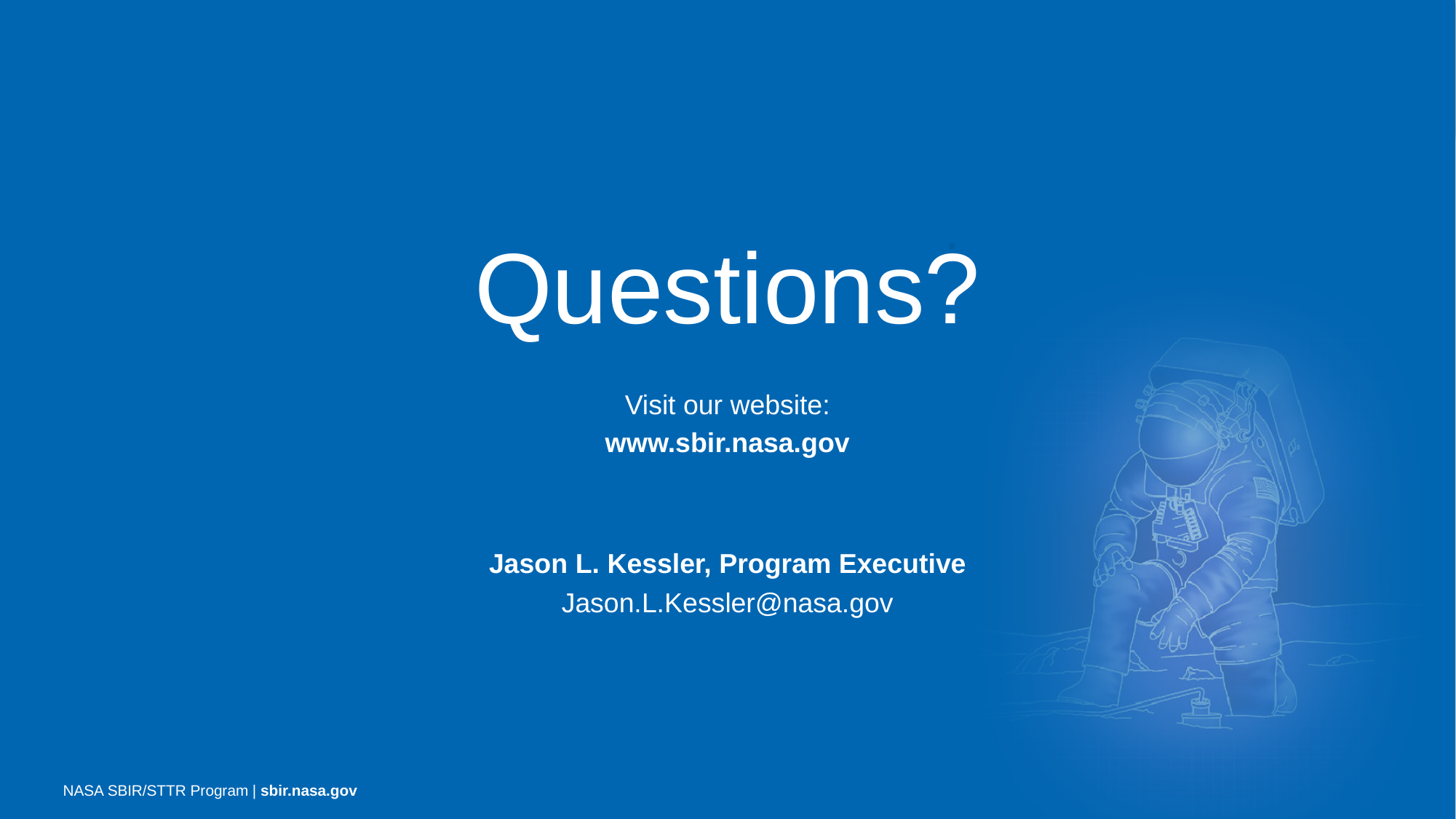

Questions
Jason L. Kessler, Program Executive
Jason.L.Kessler@nasa.gov